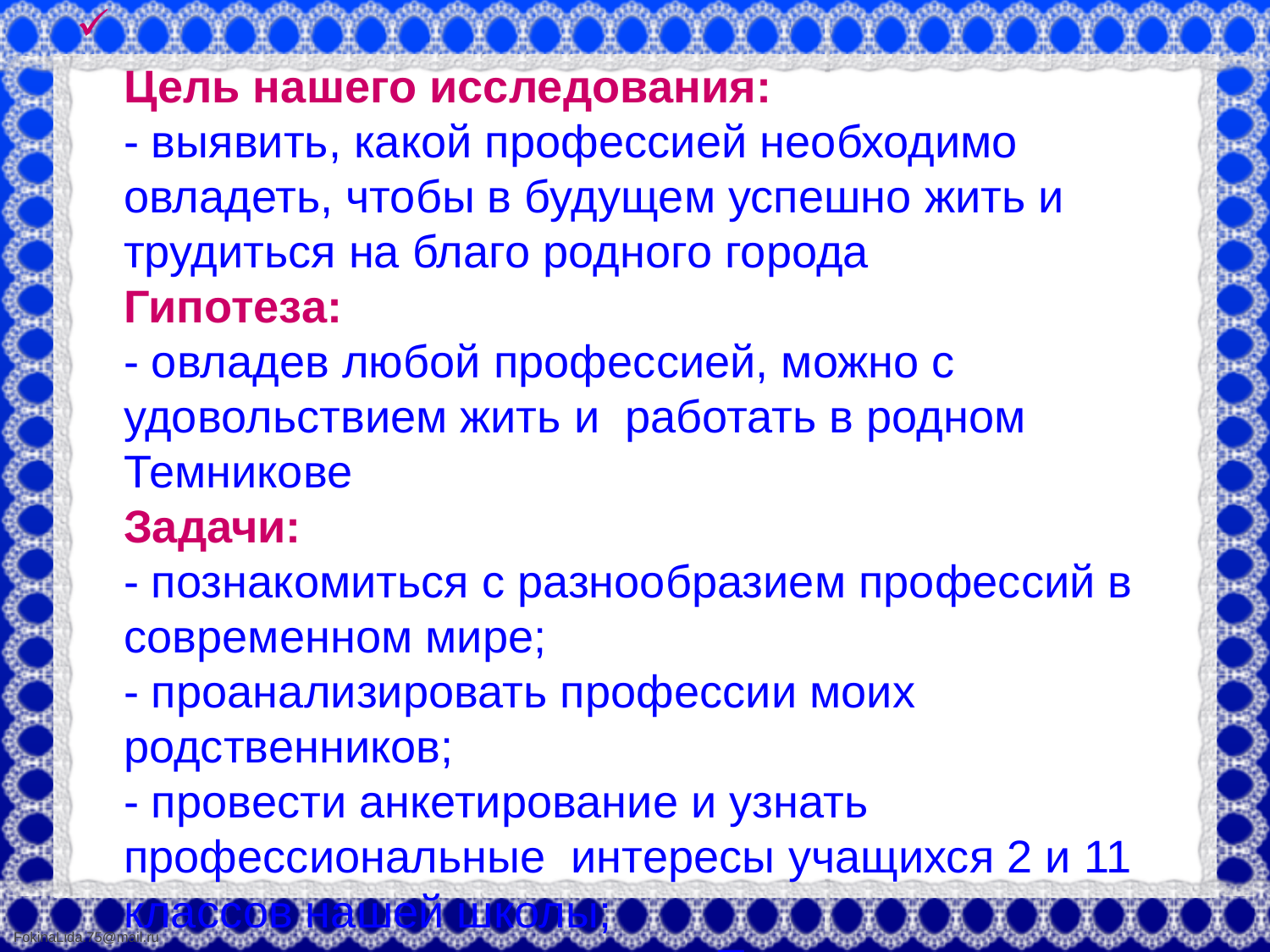

# Цель нашего исследования: - выявить, какой профессией необходимо овладеть, чтобы в будущем успешно жить и трудиться на благо родного города Гипотеза: - овладев любой профессией, можно с удовольствием жить и  работать в родном Темникове Задачи: - познакомиться с разнообразием профессий в современном мире; - проанализировать профессии моих родственников; - провести анкетирование и узнать профессиональные  интересы учащихся 2 и 11 классов нашей школы; - изучить экономику города Темников и узнать,  люди каких профессий необходимы нашему городу;